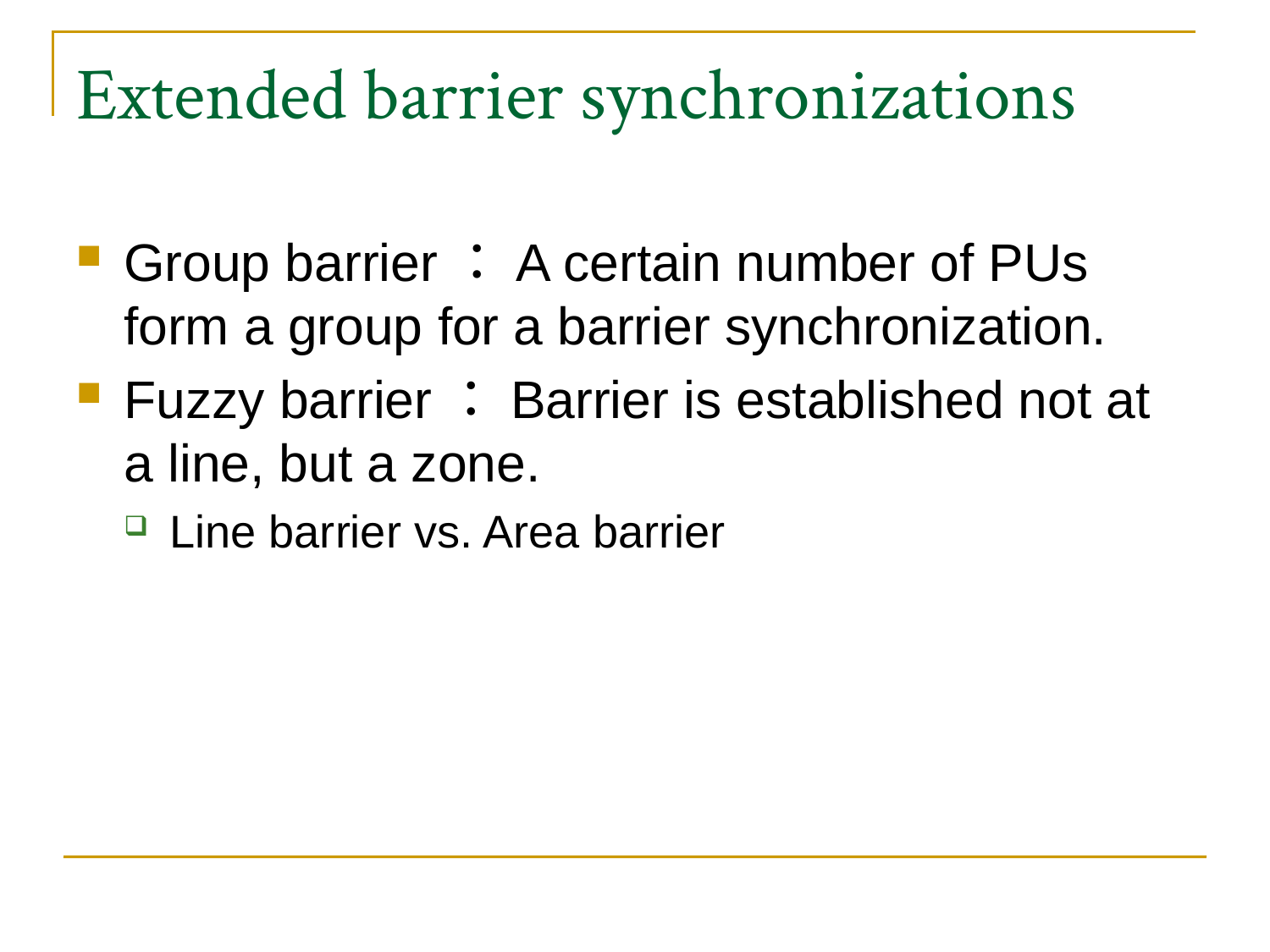

# Extended barrier synchronizations
Group barrier：A certain number of PUs form a group for a barrier synchronization.
Fuzzy barrier：Barrier is established not at a line, but a zone.
Line barrier vs. Area barrier